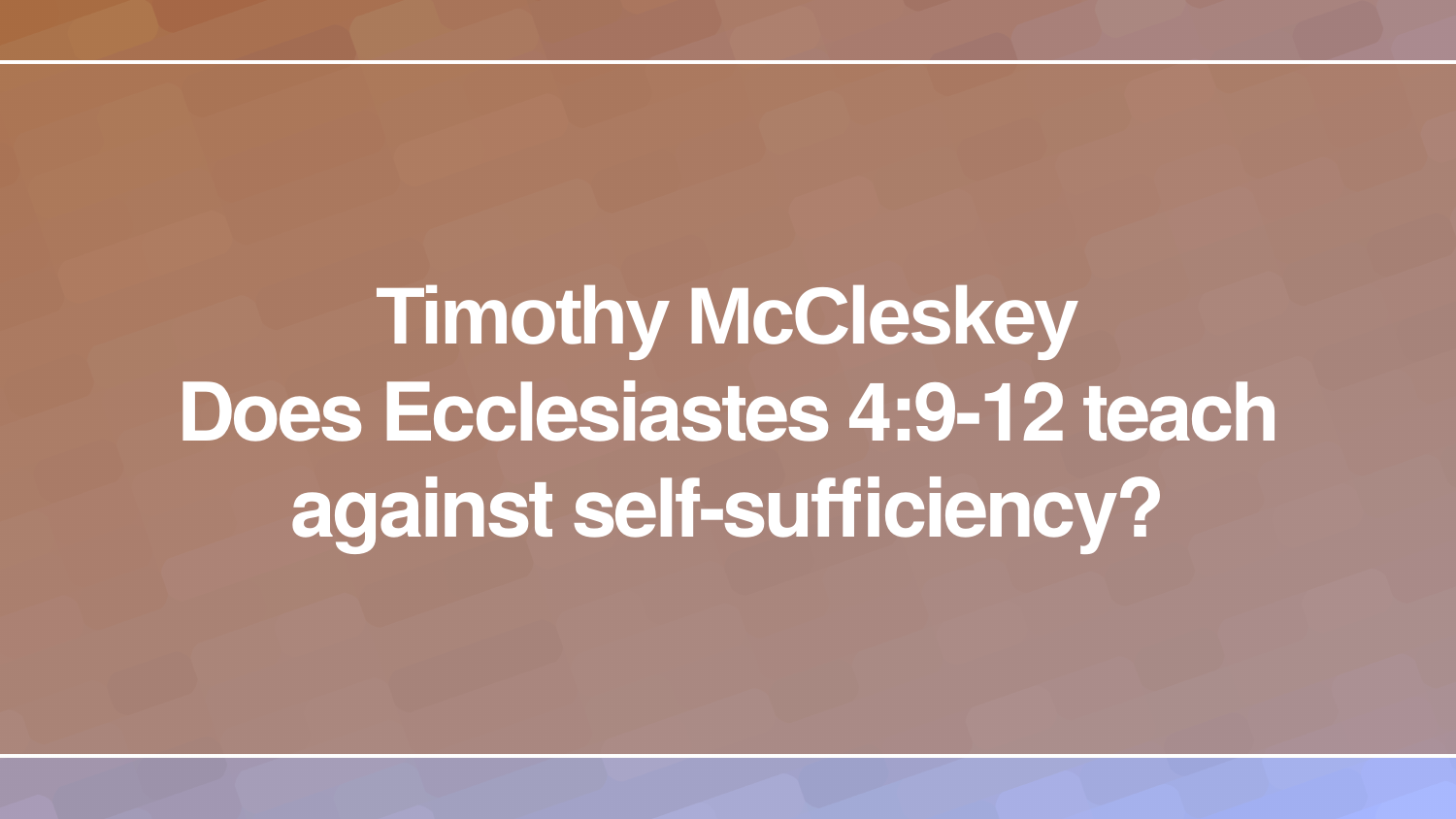

# Timothy McCleskey Does Ecclesiastes 4:9-12 teach against self-sufficiency?